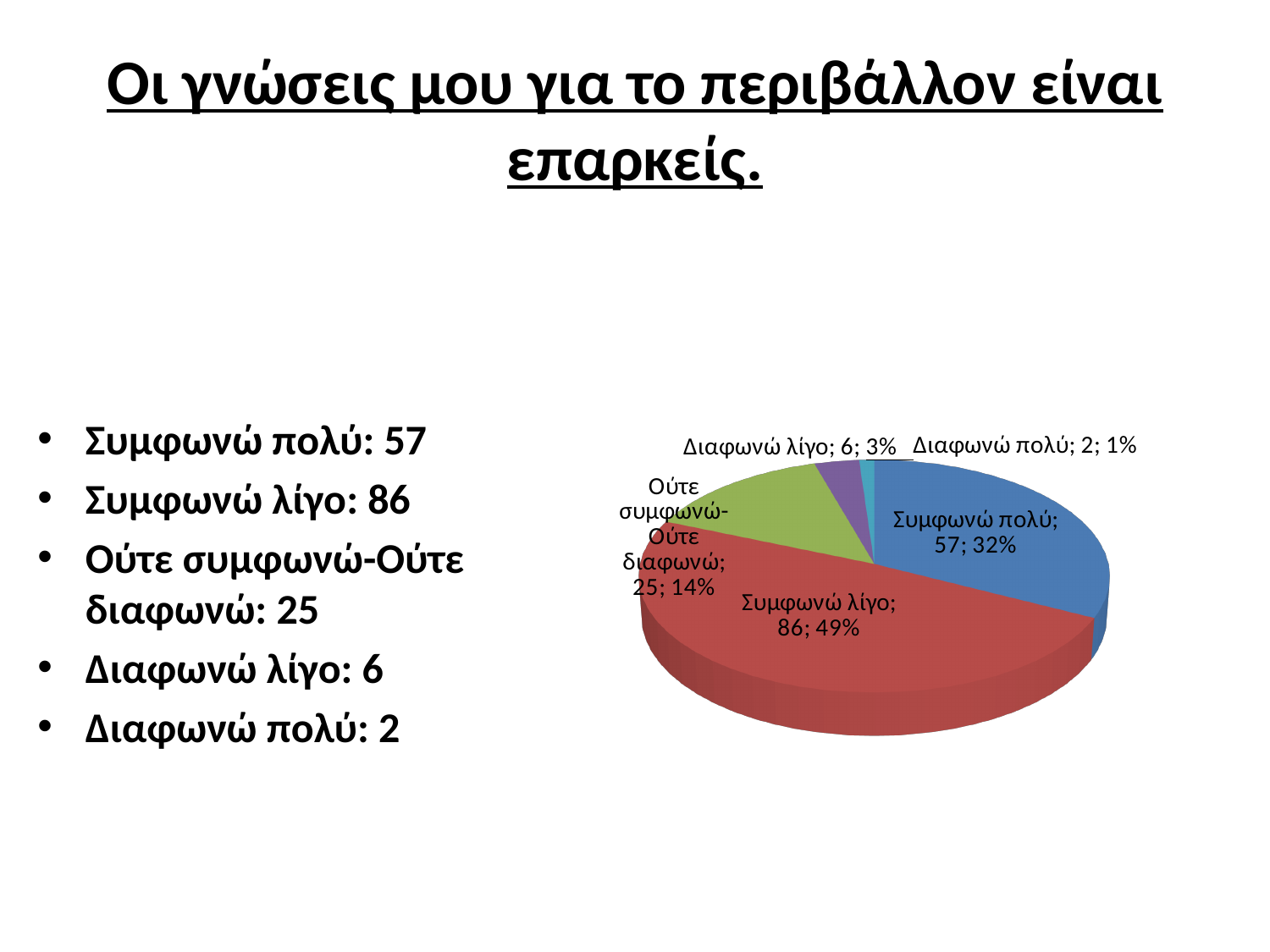

# Οι γνώσεις μου για το περιβάλλον είναι επαρκείς.

[unsupported chart]

Συμφωνώ πολύ: 57
Συμφωνώ λίγο: 86
Ούτε συμφωνώ-Ούτε διαφωνώ: 25
Διαφωνώ λίγο: 6
Διαφωνώ πολύ: 2